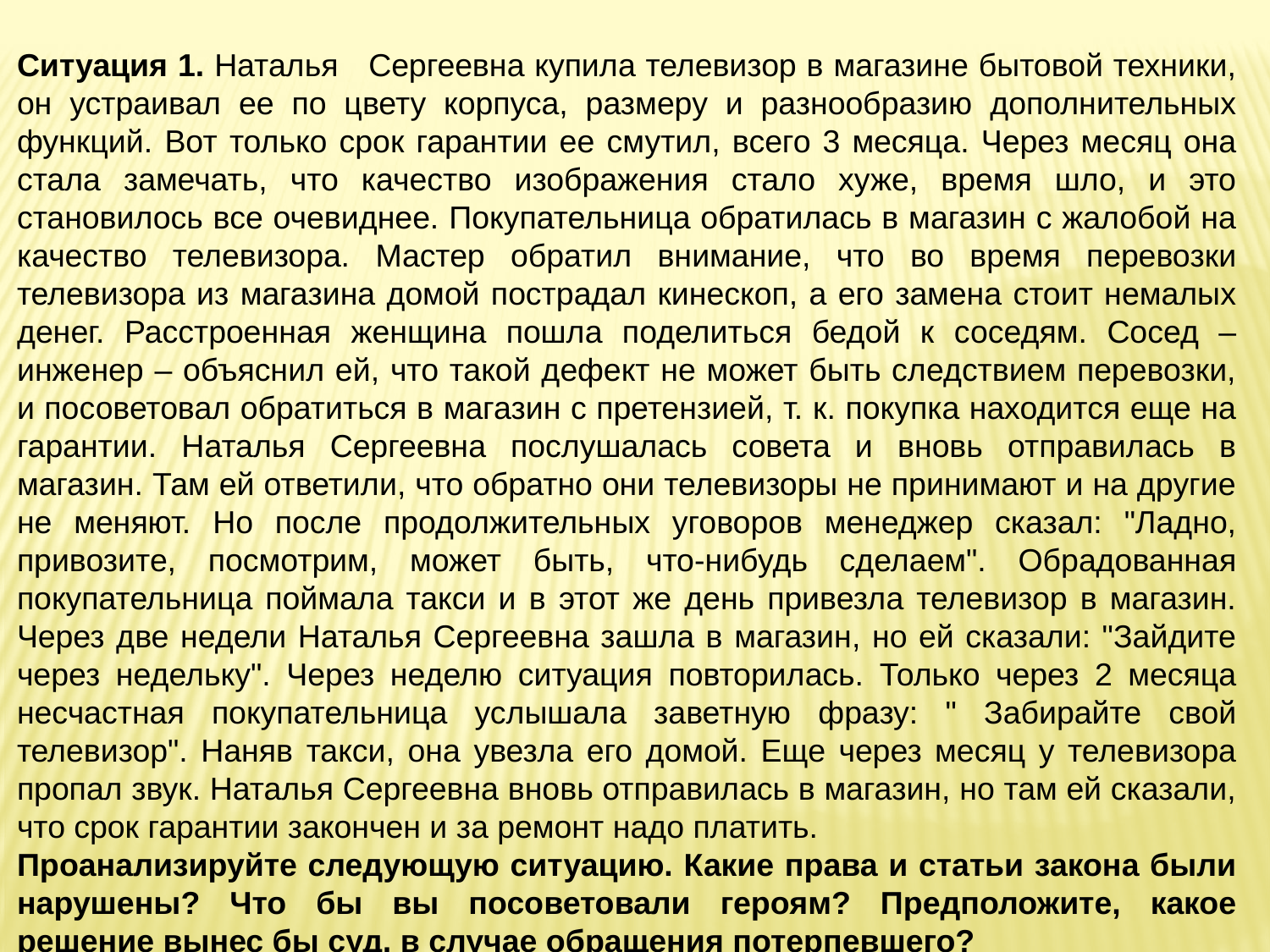

Ситуация 1. Наталья   Сергеевна купила телевизор в магазине бытовой техники, он устраивал ее по цвету корпуса, размеру и разнообразию дополнительных функций. Вот только срок гарантии ее смутил, всего 3 месяца. Через месяц она стала замечать, что качество изображения стало хуже, время шло, и это становилось все очевиднее. Покупательница обратилась в магазин с жалобой на качество телевизора. Мастер обратил внимание, что во время перевозки телевизора из магазина домой пострадал кинескоп, а его замена стоит немалых денег. Расстроенная женщина пошла поделиться бедой к соседям. Сосед – инженер – объяснил ей, что такой дефект не может быть следствием перевозки, и посоветовал обратиться в магазин с претензией, т. к. покупка находится еще на гарантии. Наталья Сергеевна послушалась совета и вновь отправилась в магазин. Там ей ответили, что обратно они телевизоры не принимают и на другие не меняют. Но после продолжительных уговоров менеджер сказал: "Ладно, привозите, посмотрим, может быть, что-нибудь сделаем". Обрадованная покупательница поймала такси и в этот же день привезла телевизор в магазин. Через две недели Наталья Сергеевна зашла в магазин, но ей сказали: "Зайдите через недельку". Через неделю ситуация повторилась. Только через 2 месяца несчастная покупательница услышала заветную фразу: " Забирайте свой телевизор". Наняв такси, она увезла его домой. Еще через месяц у телевизора пропал звук. Наталья Сергеевна вновь отправилась в магазин, но там ей сказали, что срок гарантии закончен и за ремонт надо платить.
Проанализируйте следующую ситуацию. Какие права и статьи закона были нарушены? Что бы вы посоветовали героям? Предположите, какое решение вынес бы суд, в случае обращения потерпевшего?